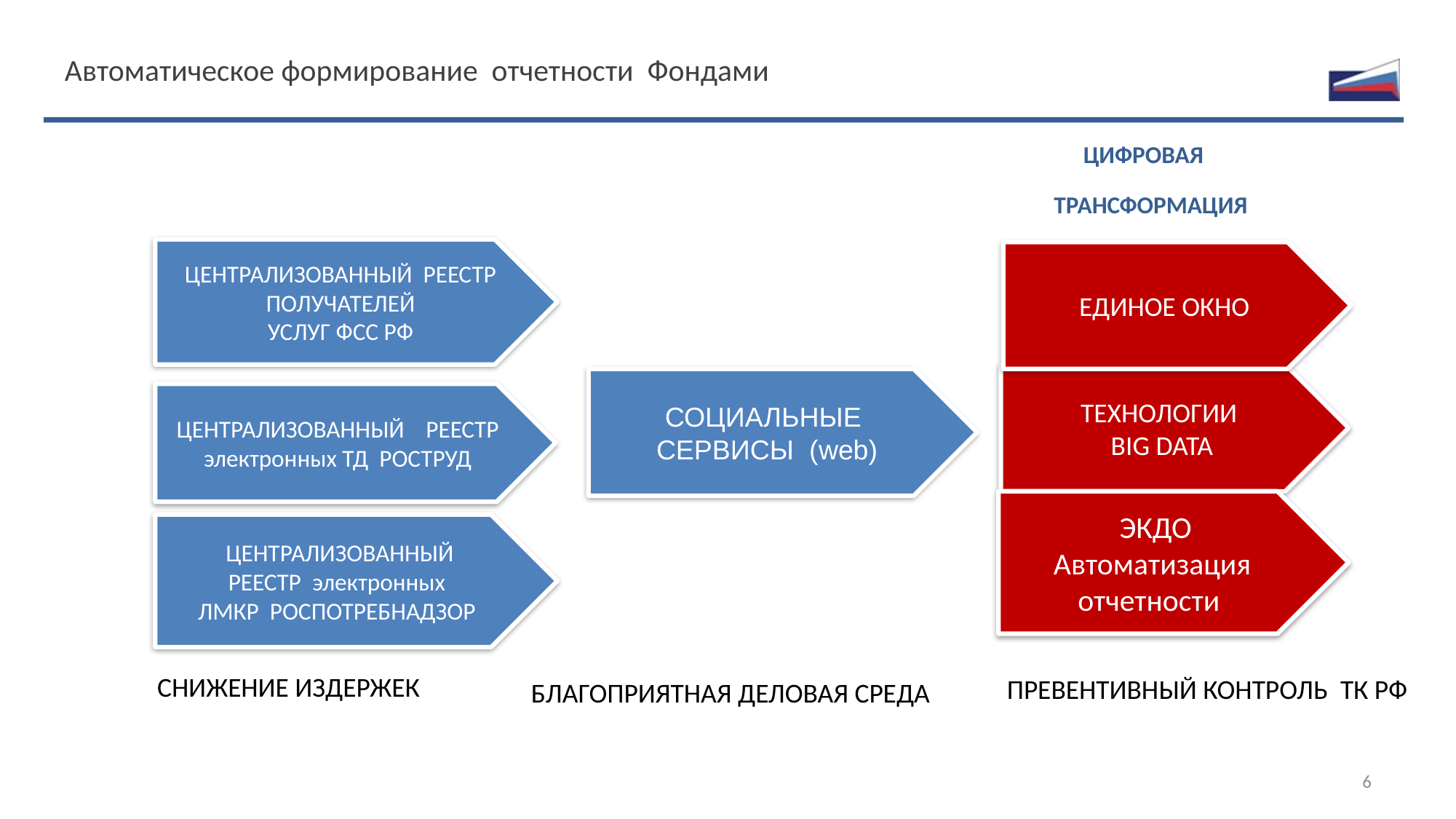

# Автоматическое формирование  отчетности  Фондами
      ЦИФРОВАЯ
  ТРАНСФОРМАЦИЯ
ЦЕНТРАЛИЗОВАННЫЙ  РЕЕСТР ПОЛУЧАТЕЛЕЙ
УСЛУГ ФСС РФ
 ЕДИНОЕ ОКНО
ТЕХНОЛОГИИ
 BIG DATA
СОЦИАЛЬНЫЕ
СЕРВИСЫ  (web)
ЦЕНТРАЛИЗОВАННЫЙ    РЕЕСТР  электронных ТД  РОСТРУД

ЭКДО
Автоматизация  отчетности
ЦЕНТРАЛИЗОВАННЫЙ
 РЕЕСТР  электронных
ЛМКР  РОСПОТРЕБНАДЗОР

СНИЖЕНИЕ ИЗДЕРЖЕК
ПРЕВЕНТИВНЫЙ КОНТРОЛЬ  ТК РФ
    БЛАГОПРИЯТНАЯ ДЕЛОВАЯ СРЕДА
6